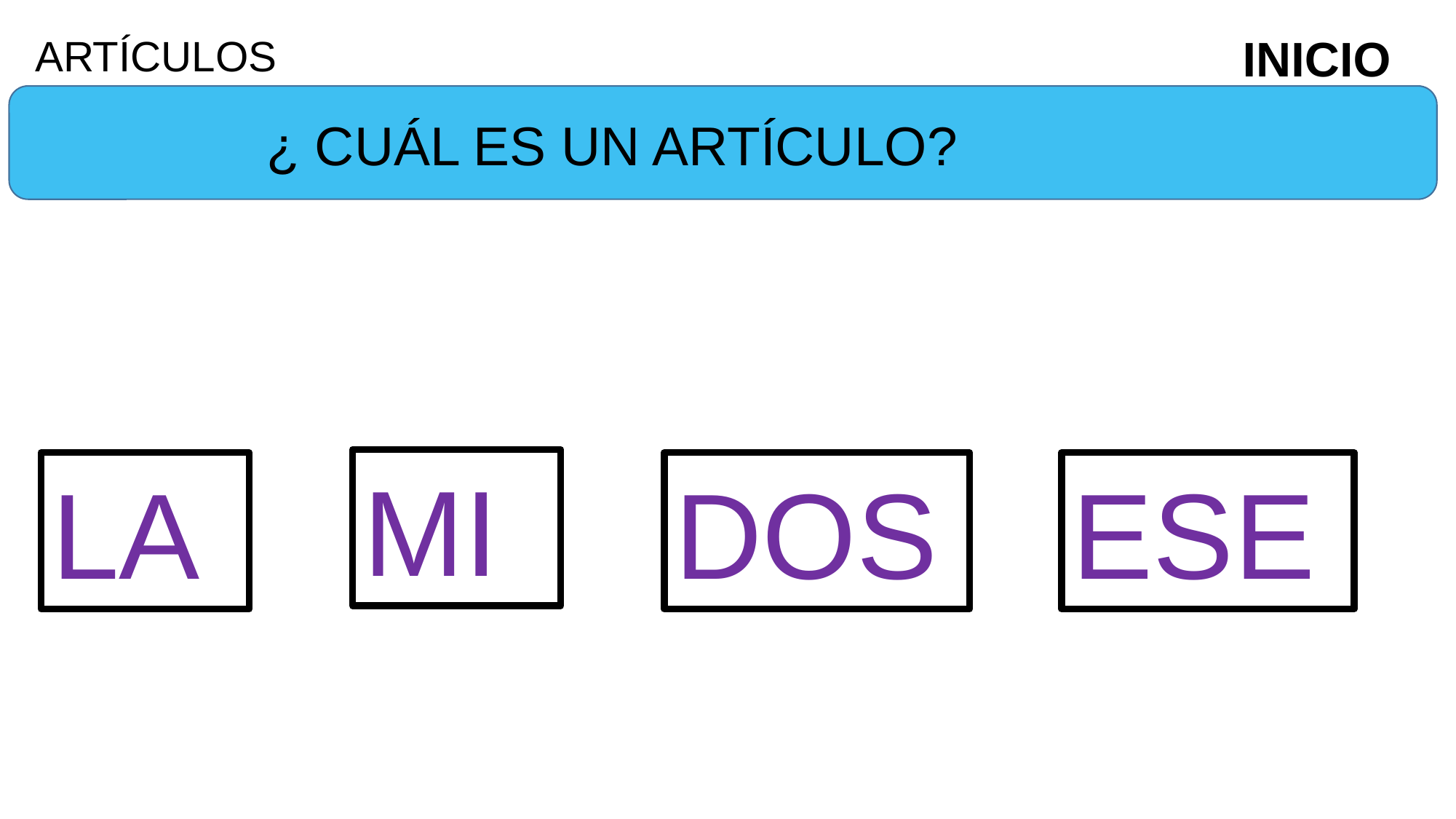

INICIO
ARTÍCULOS
¿ CUÁL ES UN ARTÍCULO?
MI
LA
ESE
DOS